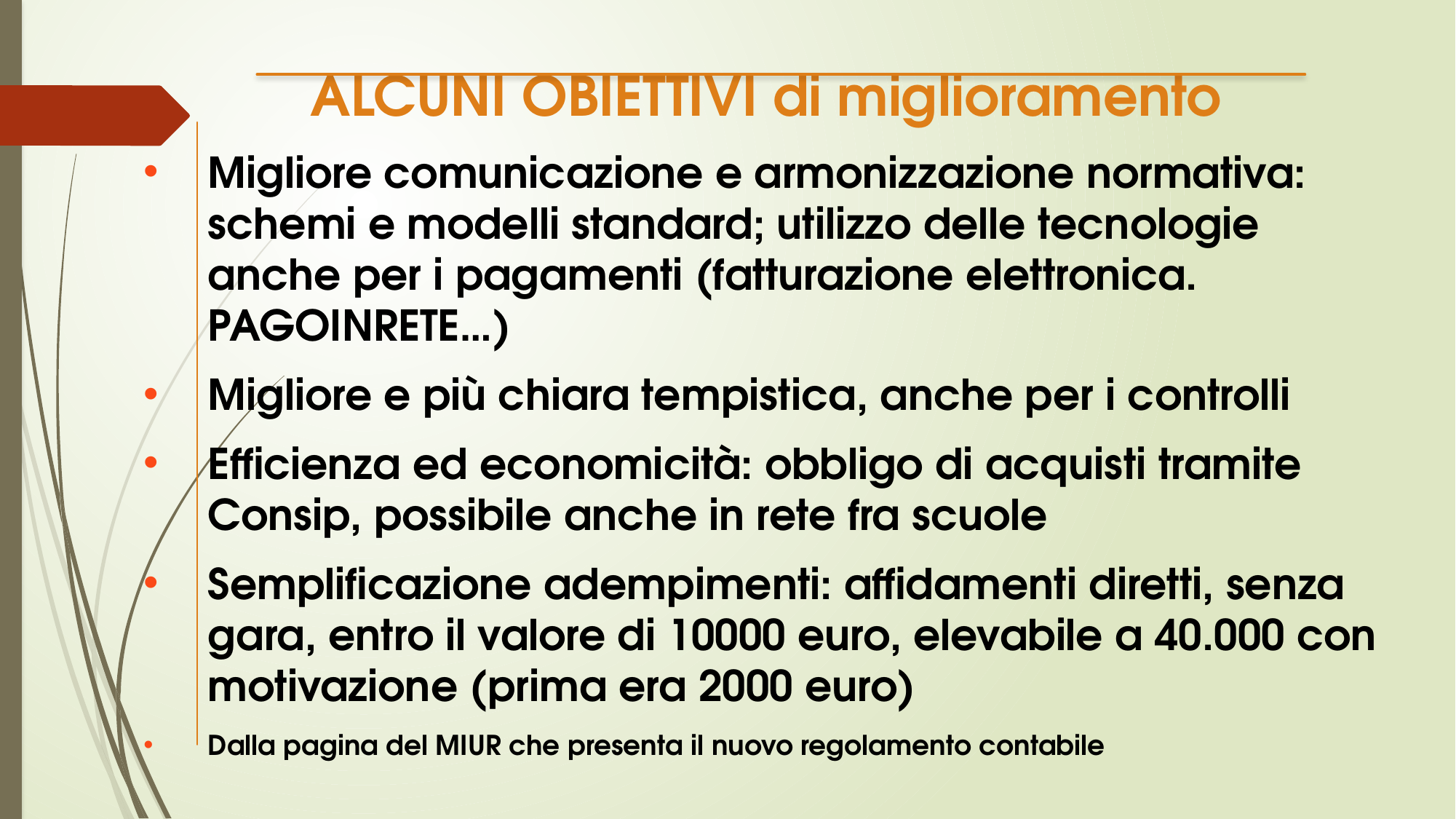

ALCUNI OBIETTIVI di miglioramento
Migliore comunicazione e armonizzazione normativa: schemi e modelli standard; utilizzo delle tecnologie anche per i pagamenti (fatturazione elettronica. PAGOINRETE…)
Migliore e più chiara tempistica, anche per i controlli
Efficienza ed economicità: obbligo di acquisti tramite Consip, possibile anche in rete fra scuole
Semplificazione adempimenti: affidamenti diretti, senza gara, entro il valore di 10000 euro, elevabile a 40.000 con motivazione (prima era 2000 euro)
Dalla pagina del MIUR che presenta il nuovo regolamento contabile